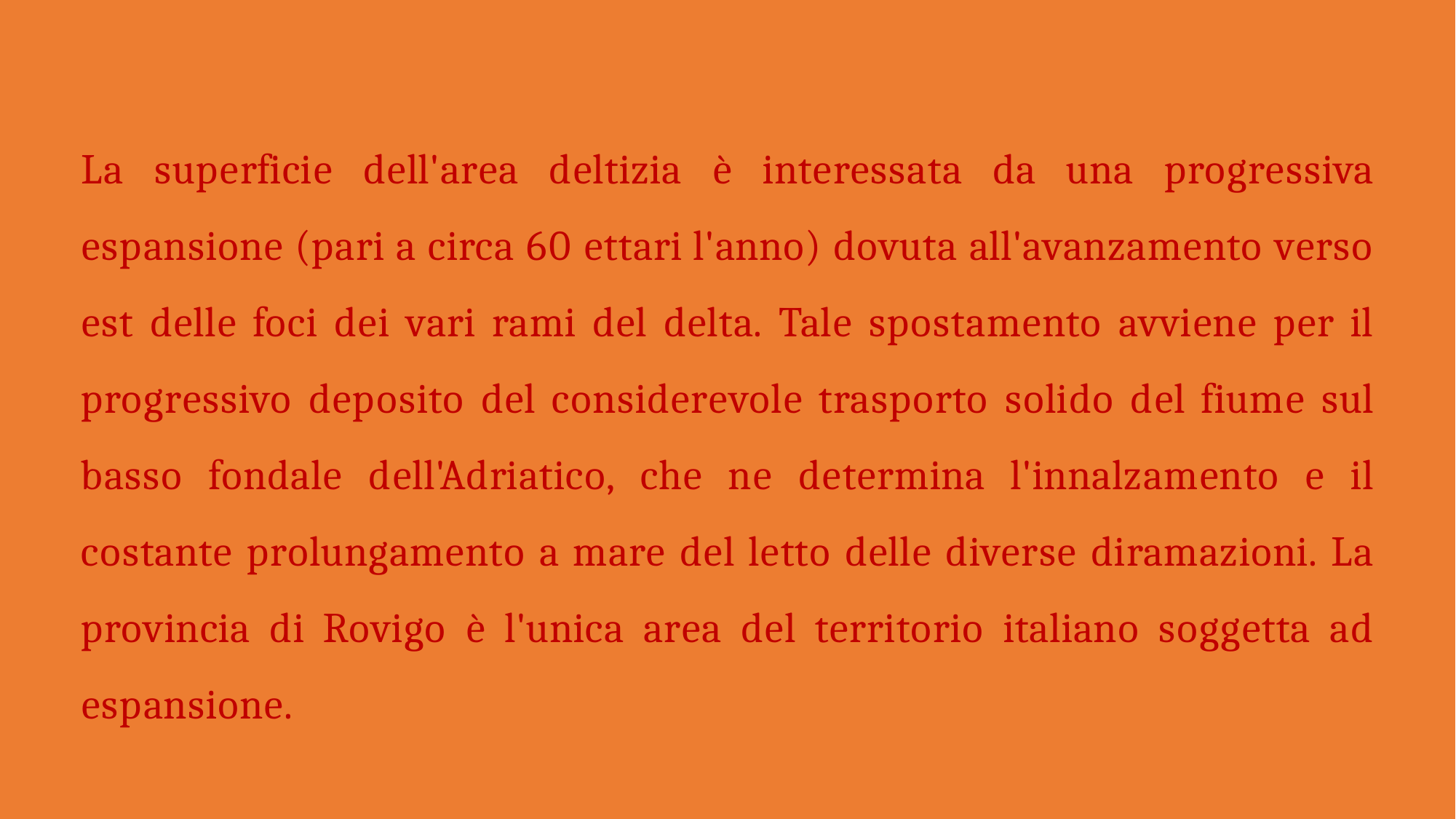

La superficie dell'area deltizia è interessata da una progressiva espansione (pari a circa 60 ettari l'anno) dovuta all'avanzamento verso est delle foci dei vari rami del delta. Tale spostamento avviene per il progressivo deposito del considerevole trasporto solido del fiume sul basso fondale dell'Adriatico, che ne determina l'innalzamento e il costante prolungamento a mare del letto delle diverse diramazioni. La provincia di Rovigo è l'unica area del territorio italiano soggetta ad espansione.